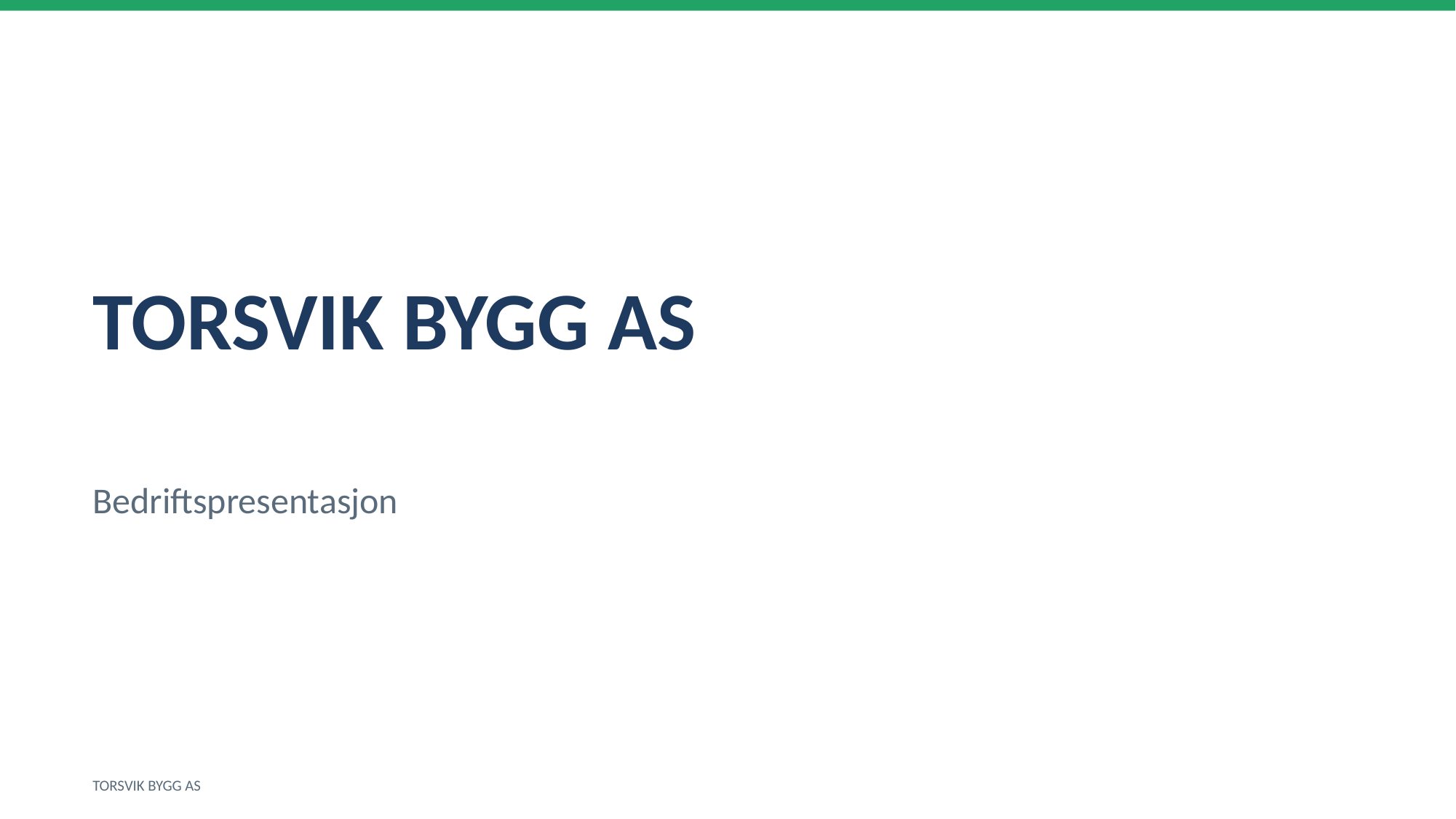

TORSVIK BYGG AS
Bedriftspresentasjon
TORSVIK BYGG AS